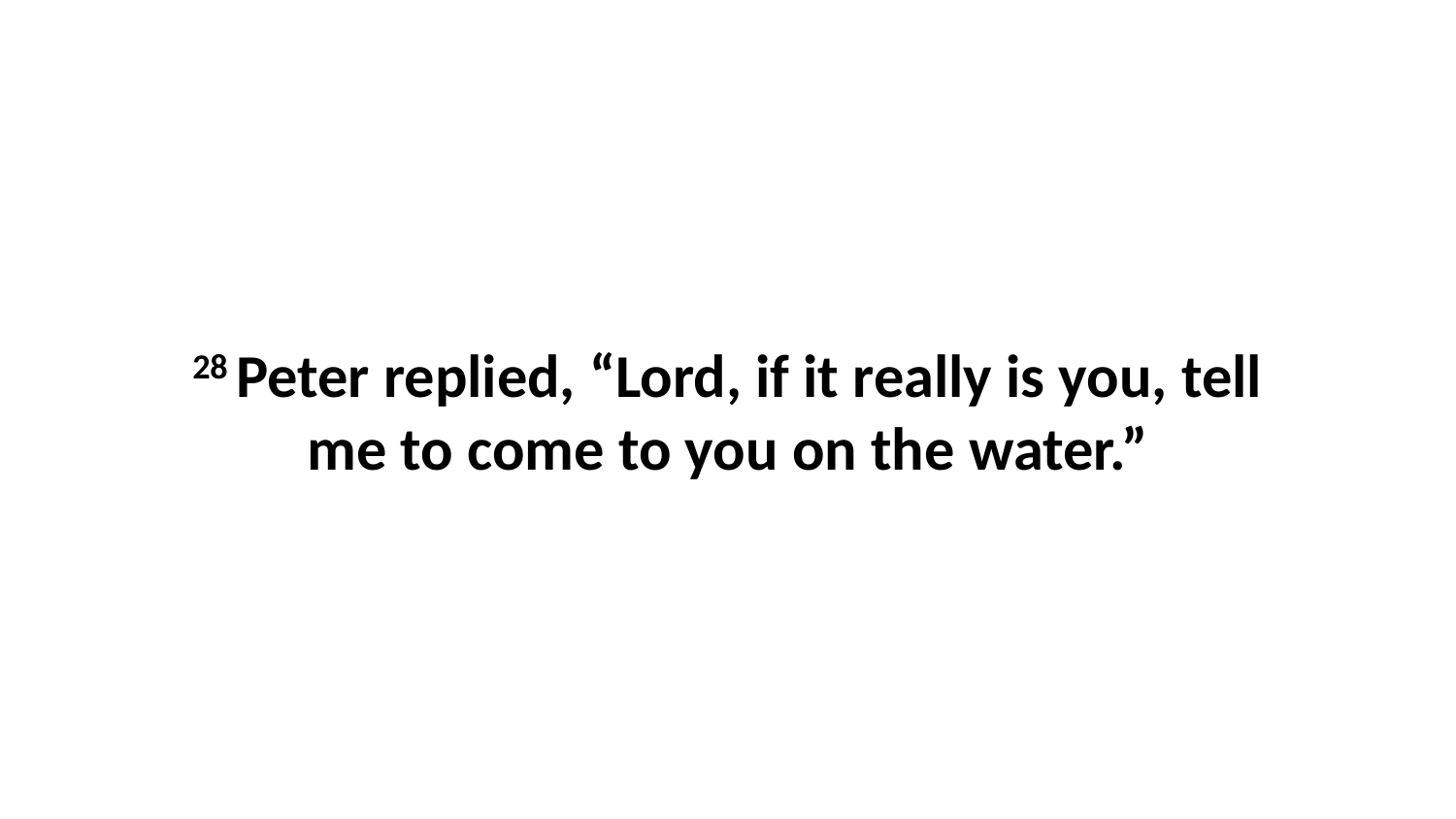

28 Peter replied, “Lord, if it really is you, tell me to come to you on the water.”